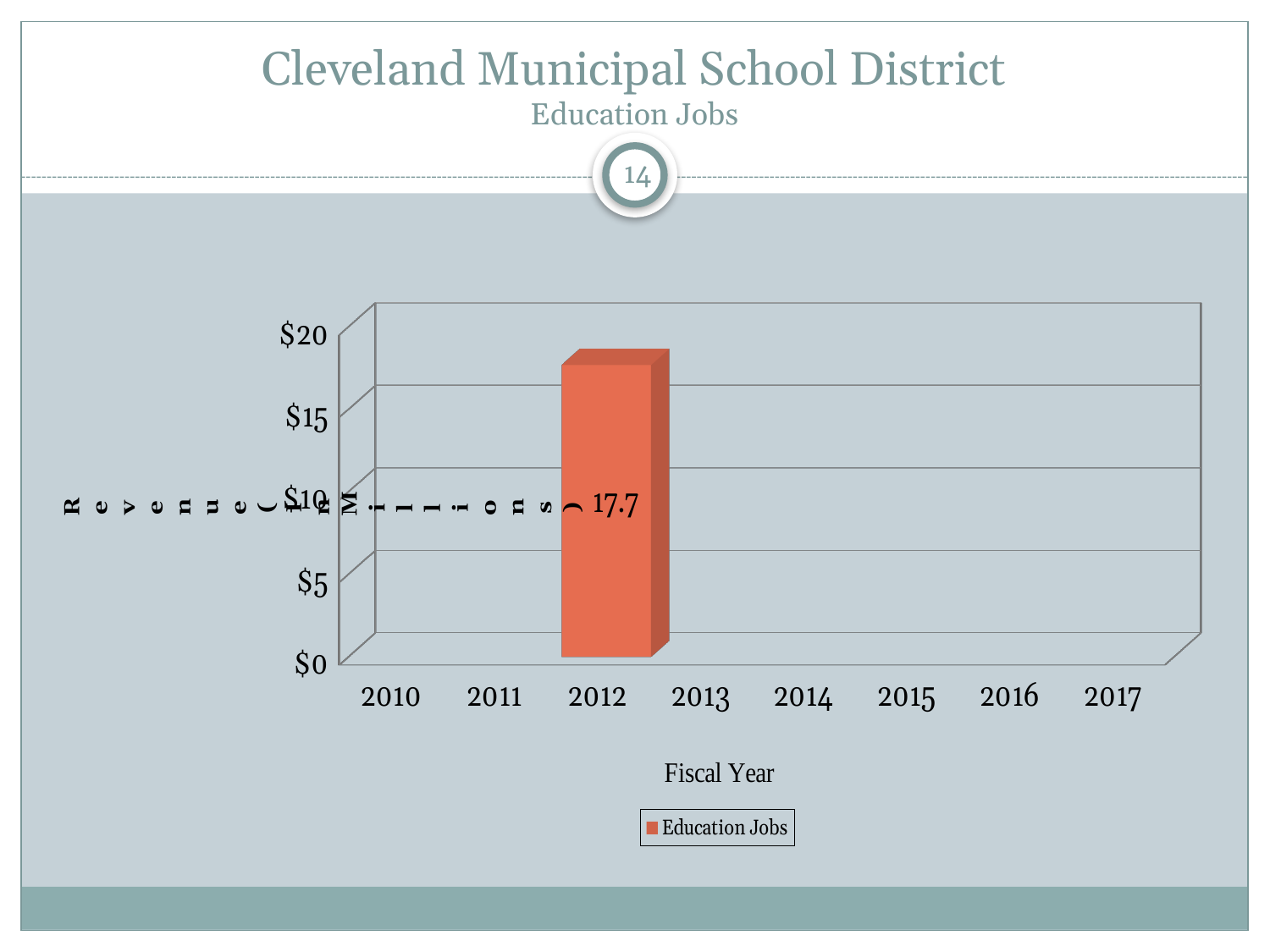

# Cleveland Municipal School District Education Jobs
14

[unsupported chart]